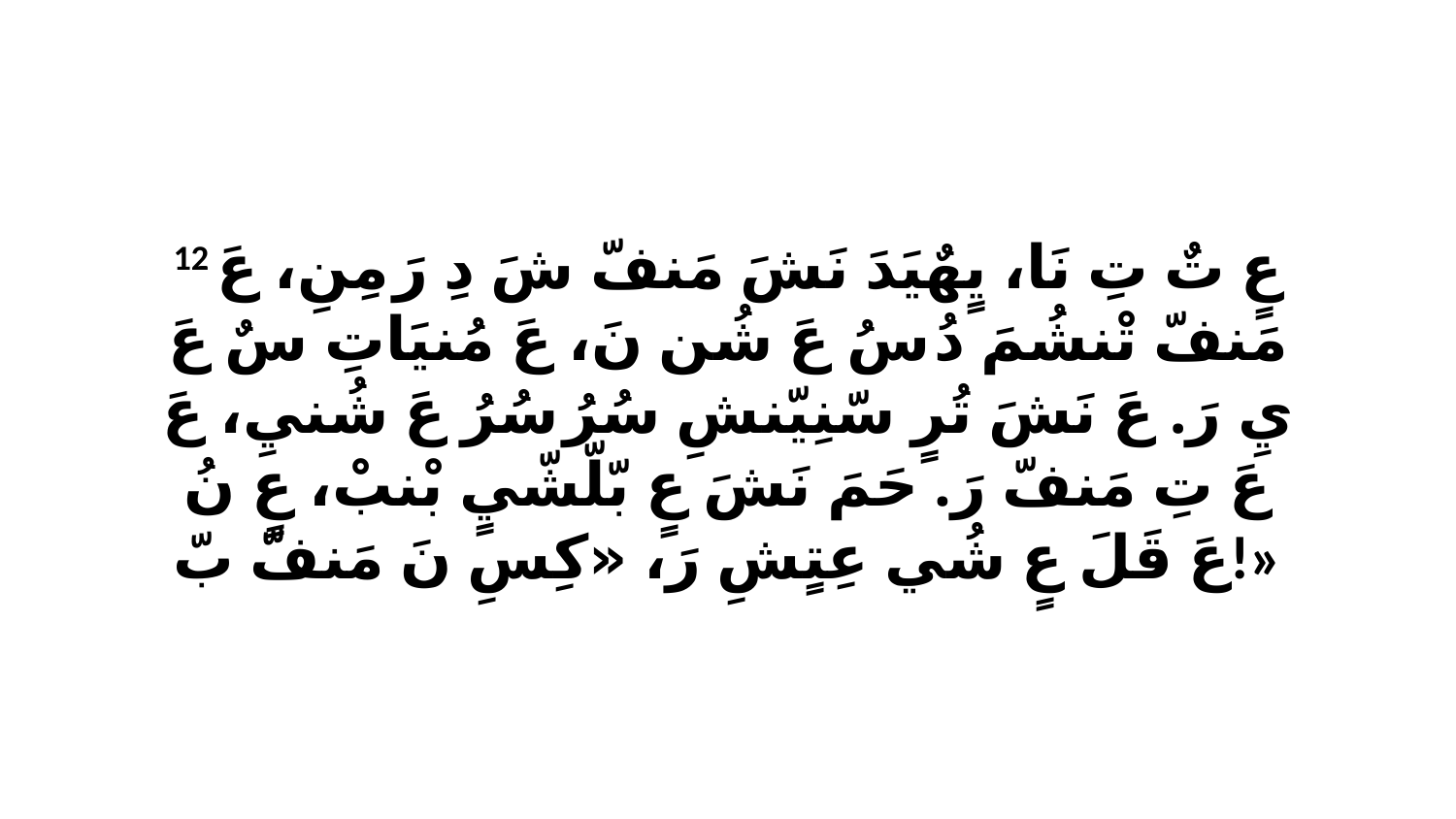

12 عٍ تٌ تِ نَا، يٍهٌيَدَ نَشَ مَنفّ شَ دِ رَ مِنِ، عَ مَنفّ تْنشُمَ دُ سُ عَ شُن نَ، عَ مُنيَاتِ سٌ عَ يِ رَ. عَ نَشَ تُرٍ سّنِيّنشِ سُرُ سُرُ عَ شُنيِ، عَ عَ تِ مَنفّ رَ. حَمَ نَشَ عٍ بّلّشّيٍ بْنبْ، عٍ نُ عَ قَلَ عٍ شُي عِتٍشِ رَ، «كِسِ نَ مَنفّ بّ!»